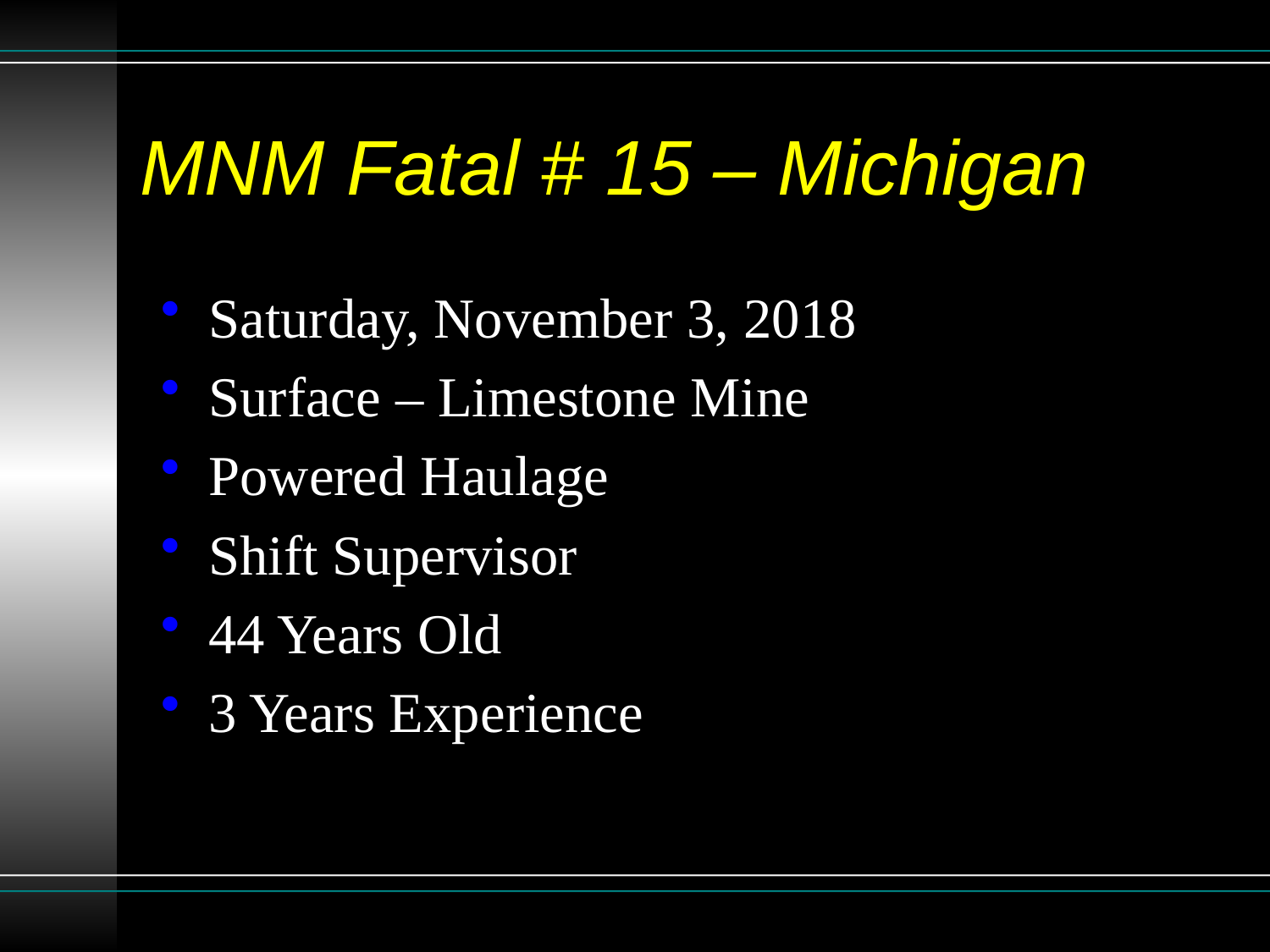

# MNM Fatal # 15 – Michigan
Saturday, November 3, 2018
Surface – Limestone Mine
Powered Haulage
Shift Supervisor
44 Years Old
3 Years Experience